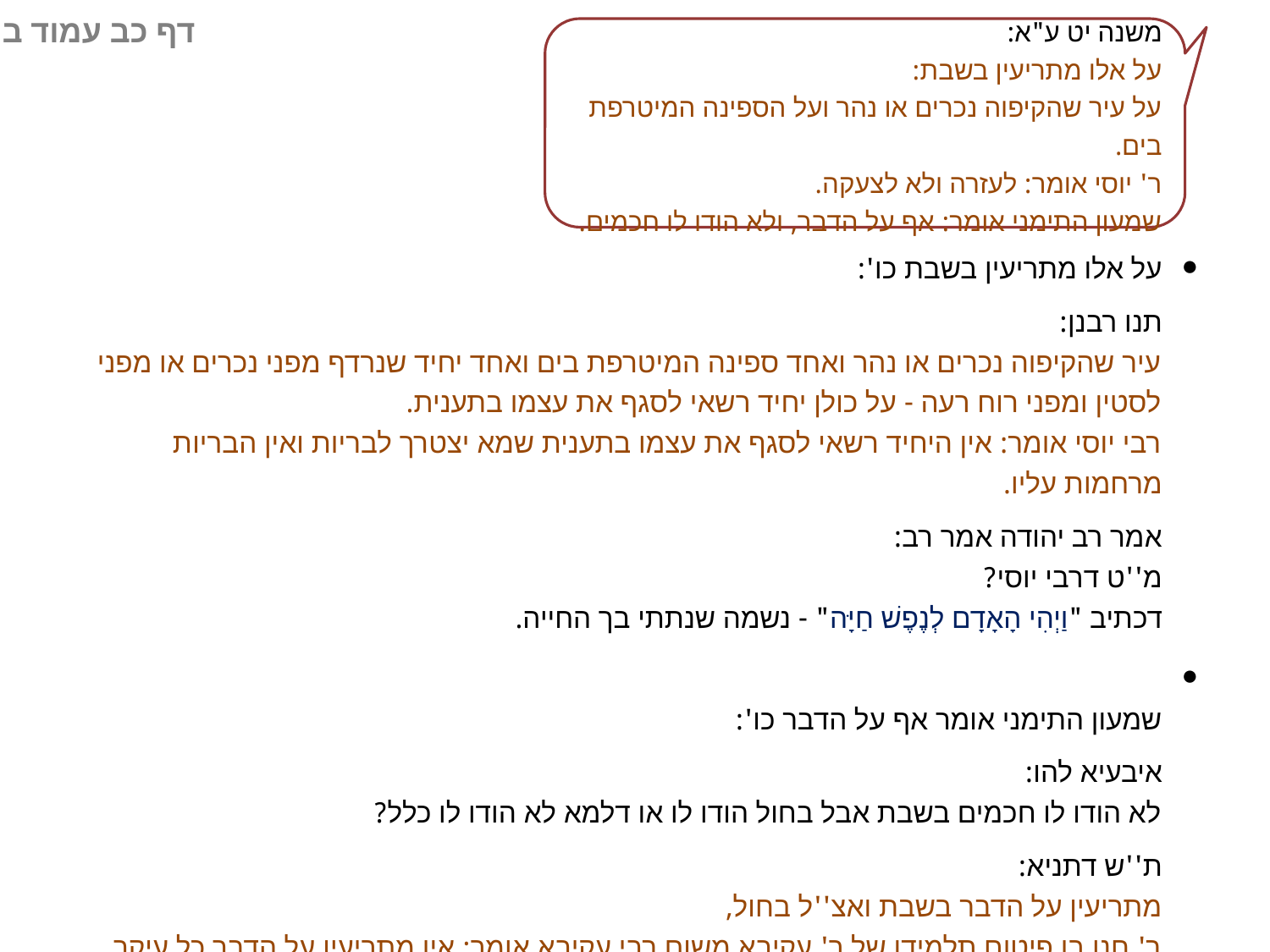

דף כב עמוד ב
משנה יט ע"א:
על אלו מתריעין בשבת:
על עיר שהקיפוה נכרים או נהר ועל הספינה המיטרפת בים.
ר' יוסי אומר: לעזרה ולא לצעקה.
שמעון התימני אומר: אף על הדבר, ולא הודו לו חכמים.
על אלו מתריעין בשבת כו':

תנו רבנן:
עיר שהקיפוה נכרים או נהר ואחד ספינה המיטרפת בים ואחד יחיד שנרדף מפני נכרים או מפני לסטין ומפני רוח רעה - על כולן יחיד רשאי לסגף את עצמו בתענית.
רבי יוסי אומר: אין היחיד רשאי לסגף את עצמו בתענית שמא יצטרך לבריות ואין הבריות מרחמות עליו.

אמר רב יהודה אמר רב:
מ''ט דרבי יוסי?
דכתיב "וַיְהִי הָאָדָם לְנֶפֶשׁ חַיָּה" - נשמה שנתתי בך החייה.

שמעון התימני אומר אף על הדבר כו':

איבעיא להו:
לא הודו לו חכמים בשבת אבל בחול הודו לו או דלמא לא הודו לו כלל?

ת''ש דתניא:
מתריעין על הדבר בשבת ואצ''ל בחול,
ר' חנן בן פיטום תלמידו של ר' עקיבא משום רבי עקיבא אומר: אין מתריעין על הדבר כל עיקר.
●

●